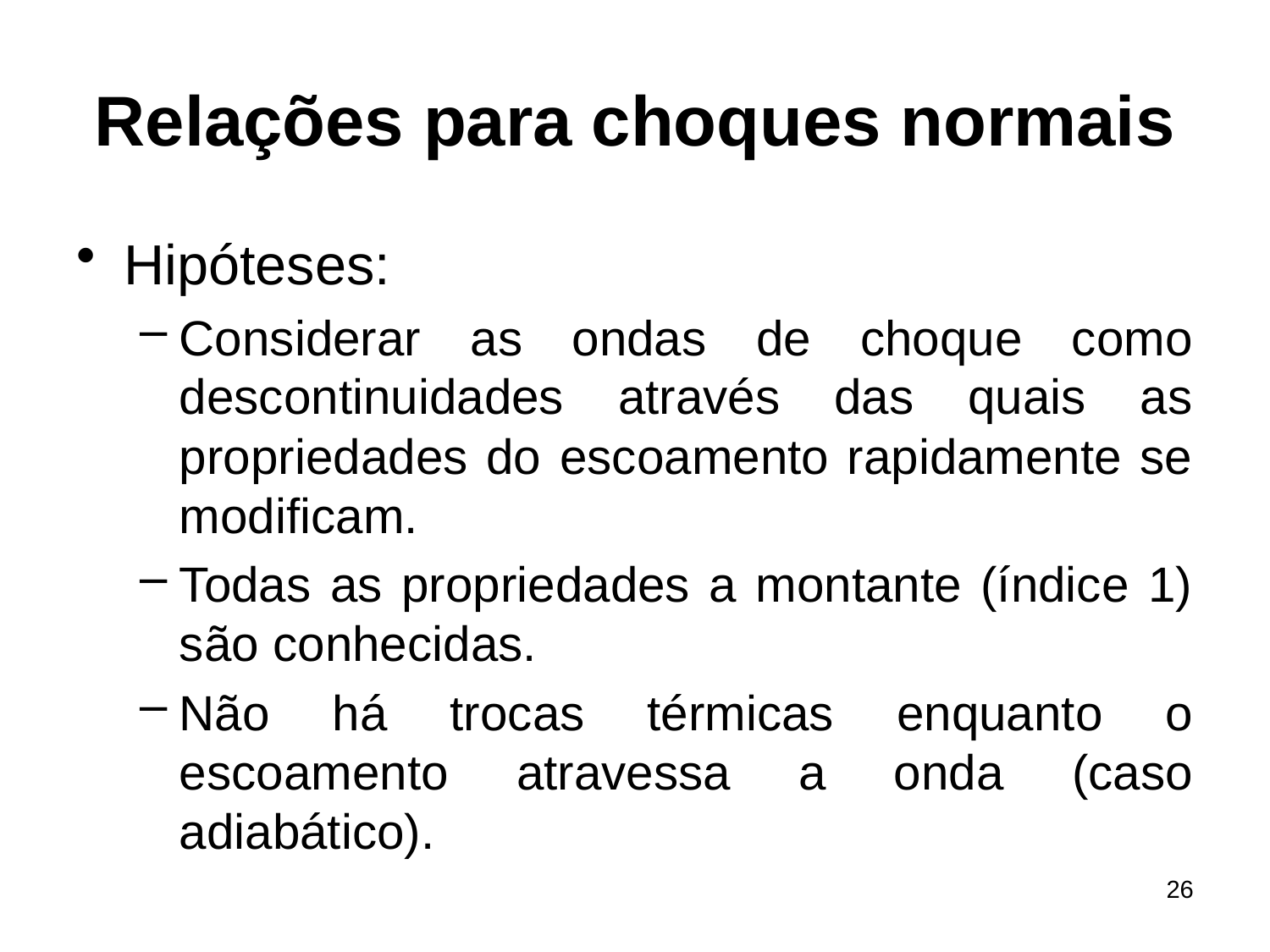

# Relações para choques normais
Hipóteses:
Considerar as ondas de choque como descontinuidades através das quais as propriedades do escoamento rapidamente se modificam.
Todas as propriedades a montante (índice 1) são conhecidas.
Não há trocas térmicas enquanto o escoamento atravessa a onda (caso adiabático).
26